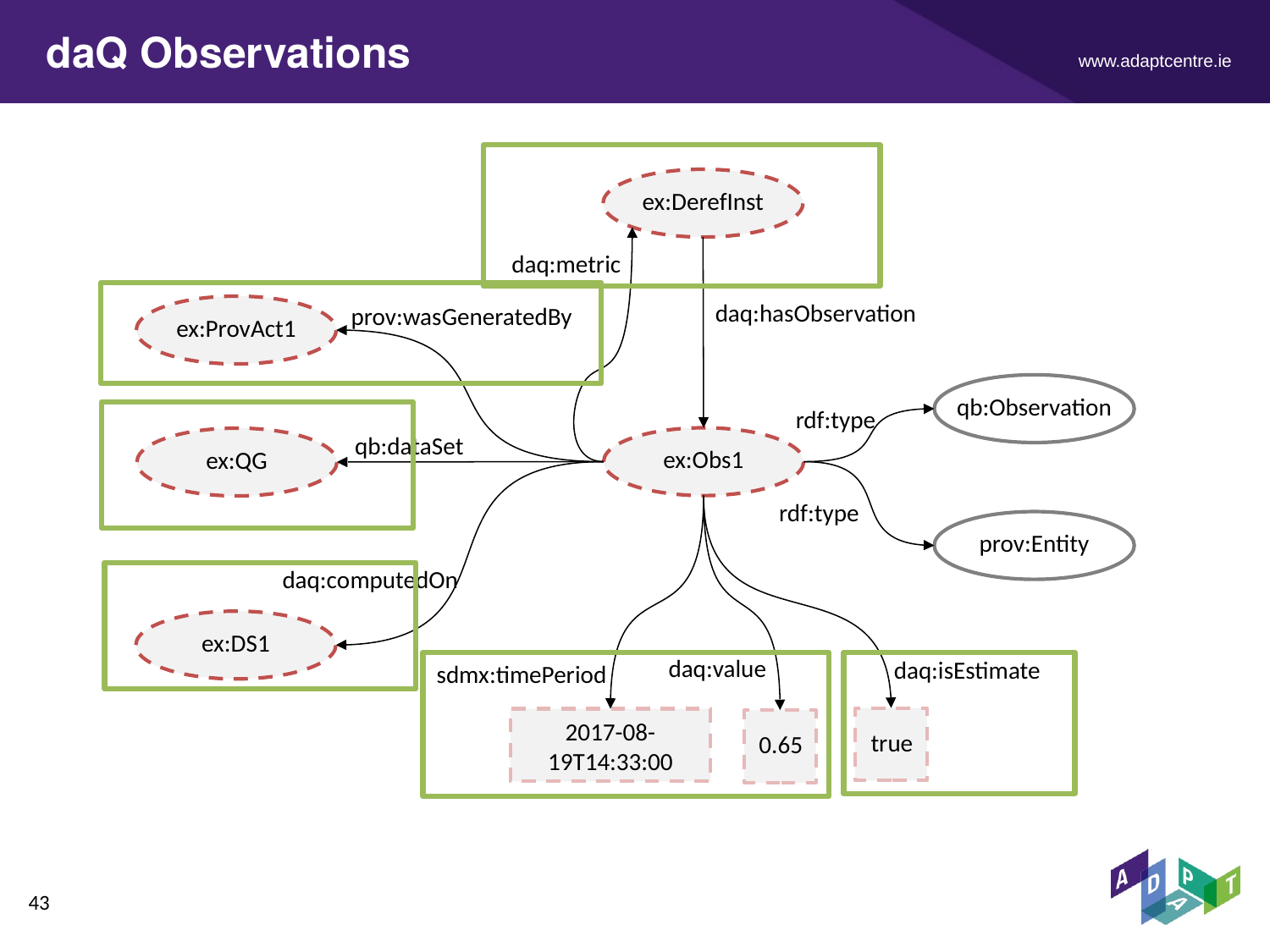

# daQ Observations

ex:DerefInst
daq:metric
daq:hasObservation
prov:wasGeneratedBy

ex:ProvAct1

qb:Observation
rdf:type
qb:dataSet

ex:Obs1

ex:QG
rdf:type

prov:Entity
daq:computedOn

ex:DS1
daq:value
daq:isEstimate
sdmx:timePeriod

true

2017-08-19T14:33:00

0.65